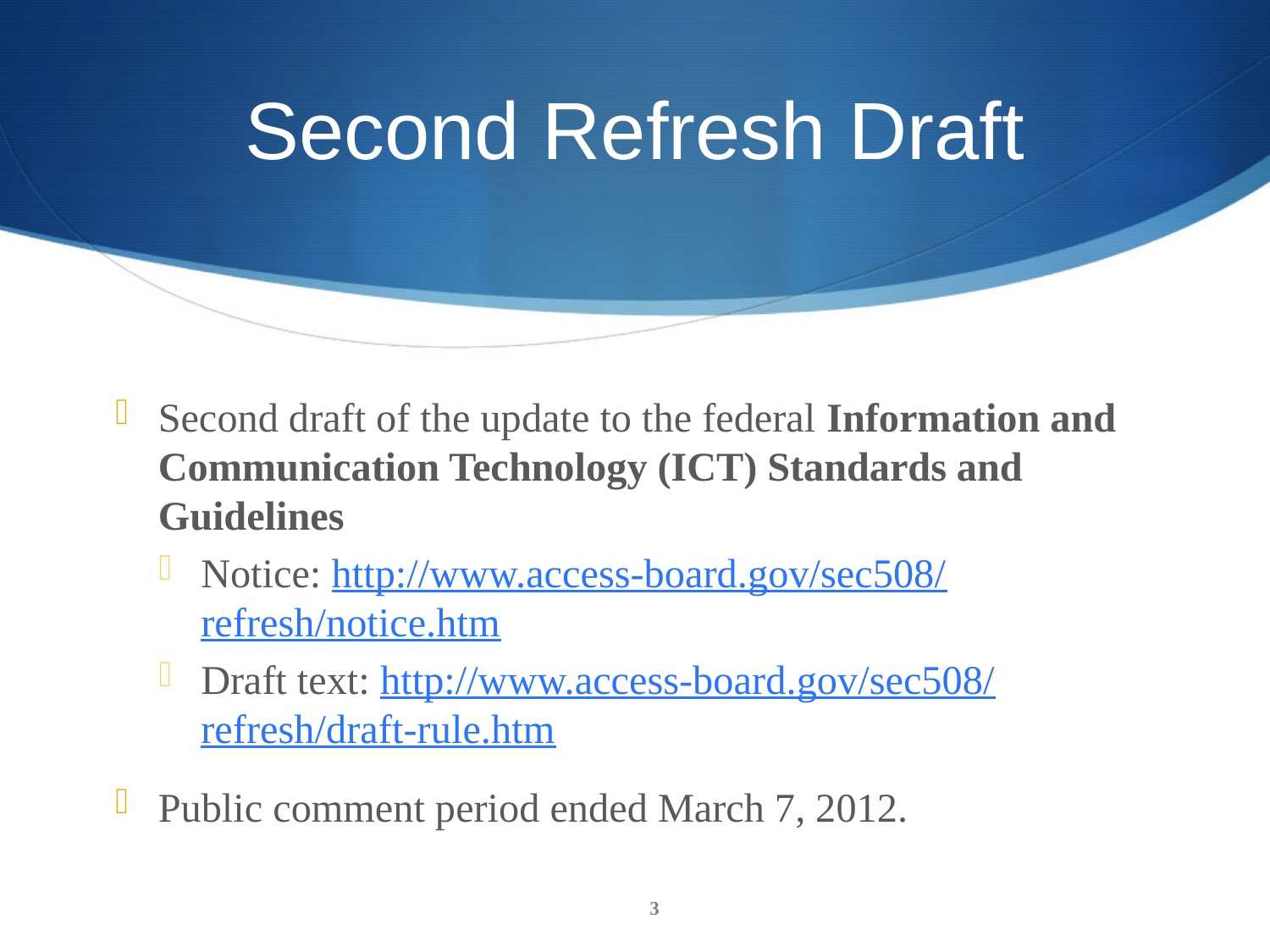

# Second Refresh Draft
Second draft of the update to the federal Information and Communication Technology (ICT) Standards and Guidelines
Notice: http://www.access-board.gov/sec508/
refresh/notice.htm
Draft text: http://www.access-board.gov/sec508/
refresh/draft-rule.htm
Public comment period ended March 7, 2012.
3